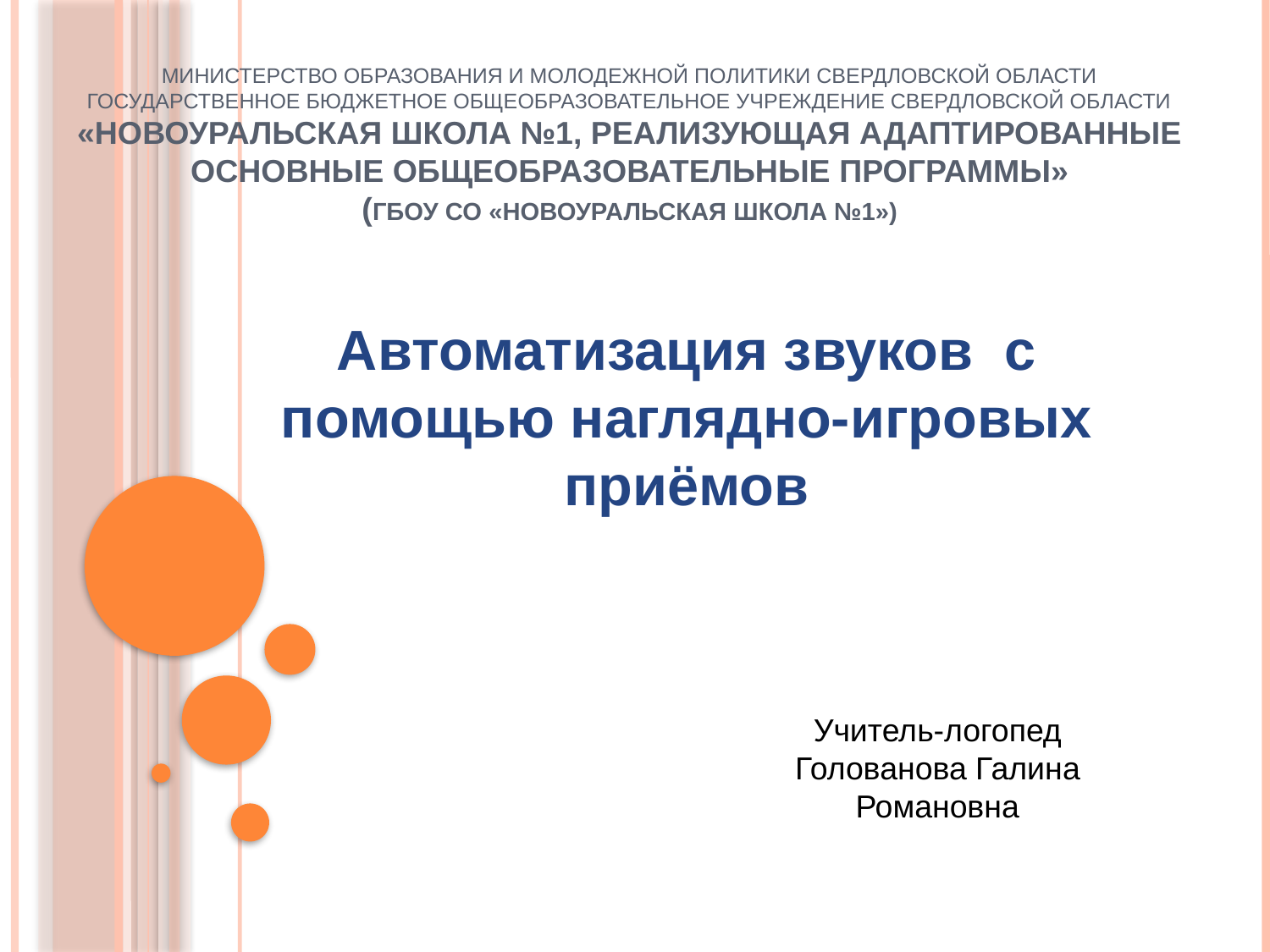

# МИНИСТЕРСТВО ОБРАЗОВАНИЯ И МОЛОДЕЖНОЙ ПОЛИТИКИ СВЕРДЛОВСКОЙ ОБЛАСТИ ГОСУДАРСТВЕННОЕ БЮДЖЕТНОЕ ОБЩЕОБРАЗОВАТЕЛЬНОЕ УЧРЕЖДЕНИЕ СВЕРДЛОВСКОЙ ОБЛАСТИ «Новоуральская школа №1, реализующая адаптированные основные общеобразовательные программы» (ГБОУ СО «Новоуральская школа №1»)
Автоматизация звуков  с помощью наглядно-игровых приёмов
Учитель-логопед Голованова Галина Романовна